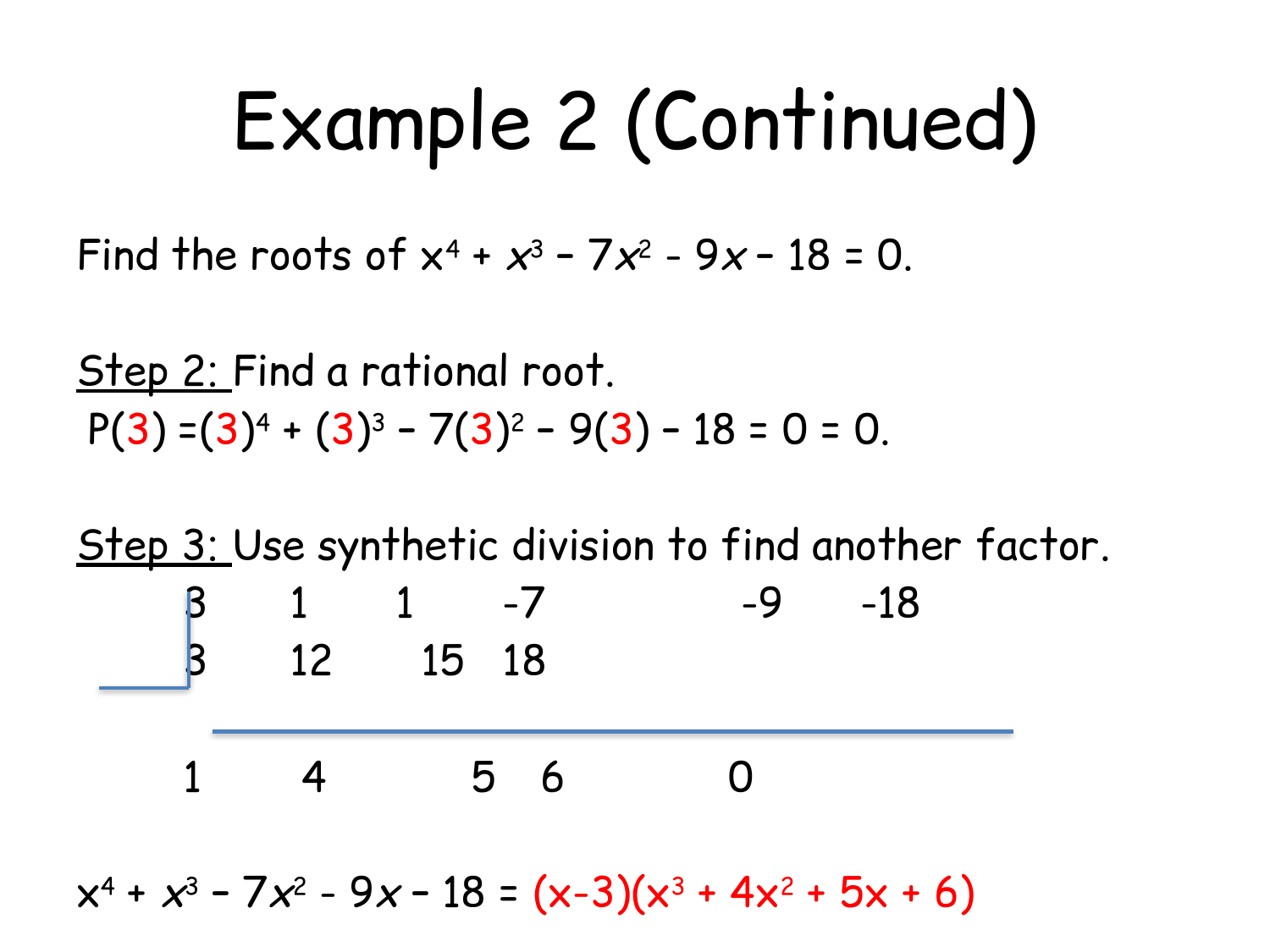

# Example 2 (Continued)
Find the roots of x4 + x3 – 7x2 - 9x – 18 = 0.

Step 2: Find a rational root.
 P(3) =(3)4 + (3)3 – 7(3)2 – 9(3) – 18 = 0 = 0.

Step 3: Use synthetic division to find another factor.
	3		1		1		-7		  -9	   -18
					3		12		  15		18

			1		 4	      5		   6		 0

x4 + x3 – 7x2 - 9x – 18 = (x-3)(x3 + 4x2 + 5x + 6)